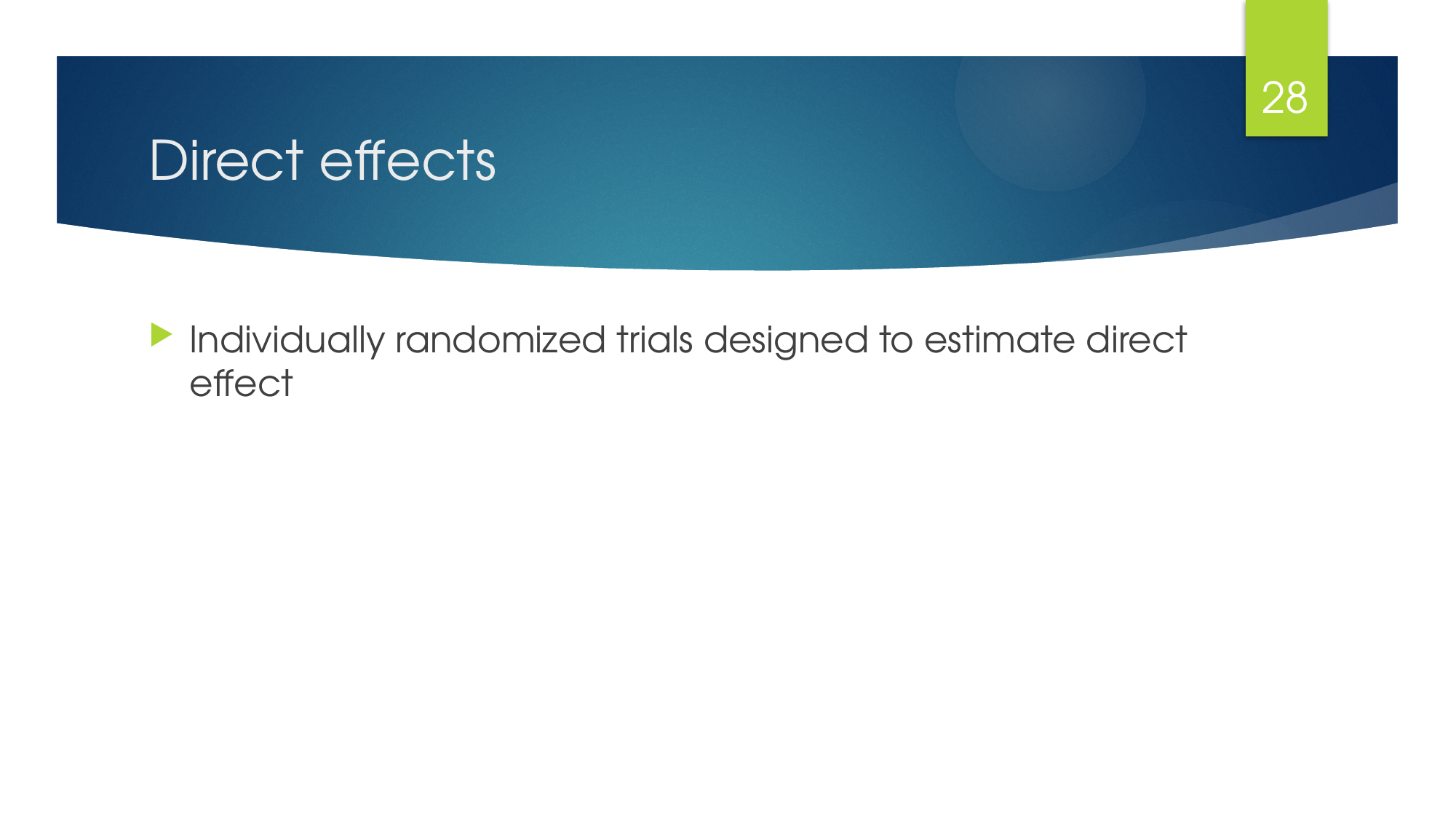

28
# Direct effects
Individually randomized trials designed to estimate direct effect